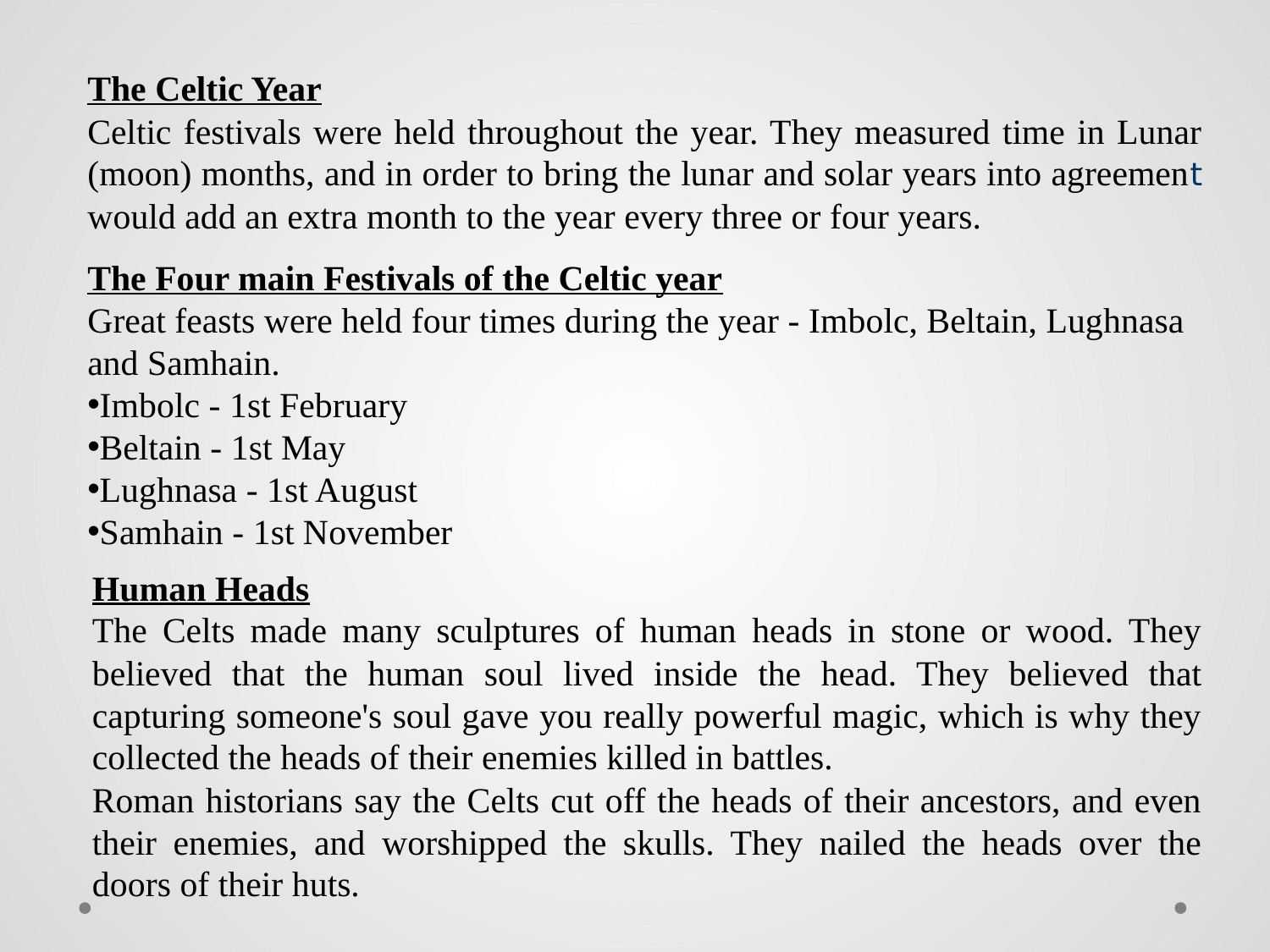

The Celtic Year
Celtic festivals were held throughout the year. They measured time in Lunar (moon) months, and in order to bring the lunar and solar years into agreement would add an extra month to the year every three or four years.
The Four main Festivals of the Celtic year
Great feasts were held four times during the year - Imbolc, Beltain, Lughnasa and Samhain.
Imbolc - 1st February
Beltain - 1st May
Lughnasa - 1st August
Samhain - 1st November
Human Heads
The Celts made many sculptures of human heads in stone or wood. They believed that the human soul lived inside the head. They believed that capturing someone's soul gave you really powerful magic, which is why they collected the heads of their enemies killed in battles.
Roman historians say the Celts cut off the heads of their ancestors, and even their enemies, and worshipped the skulls. They nailed the heads over the doors of their huts.